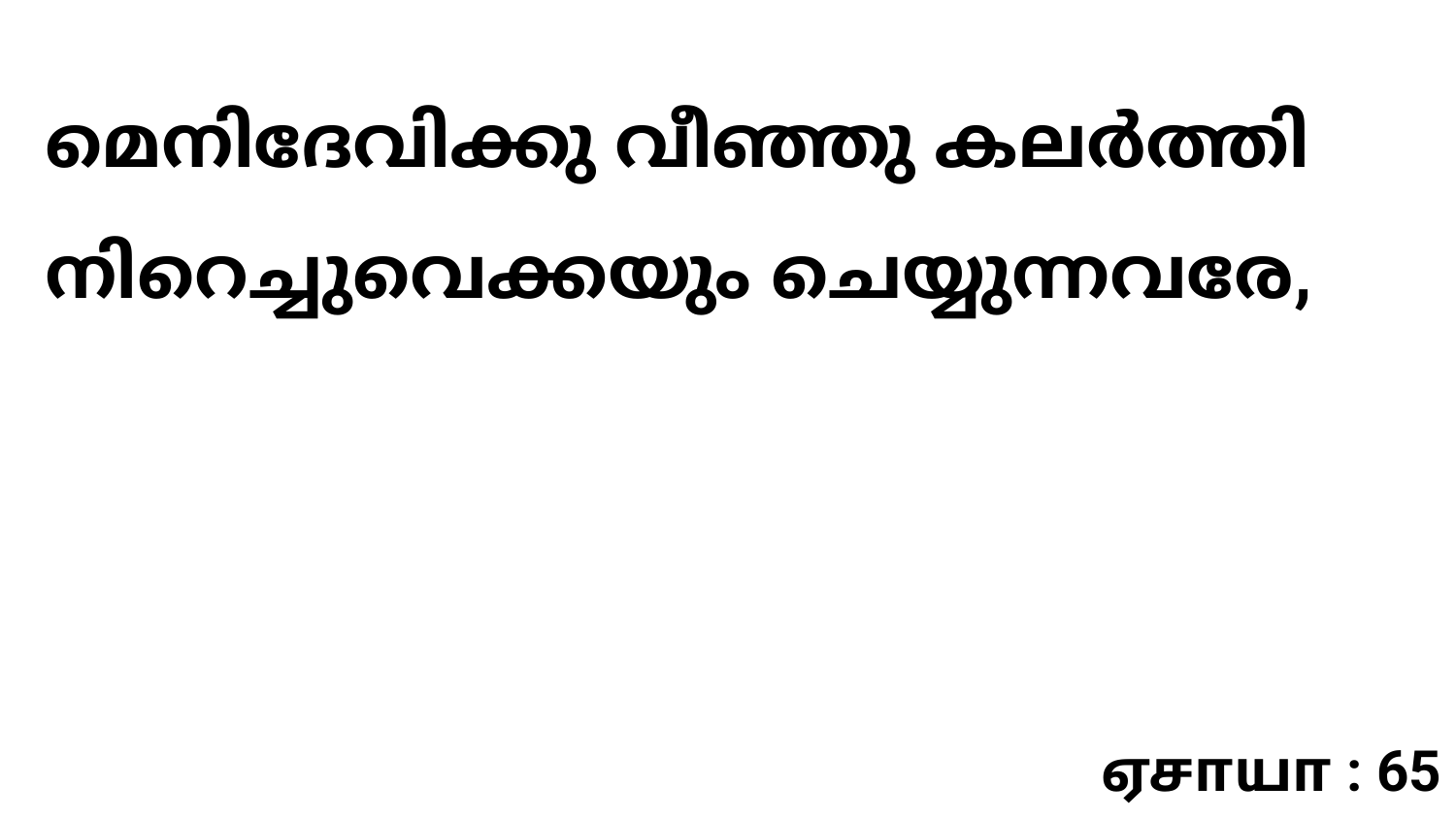

മെനിദേവിക്കു വീഞ്ഞു കലർ‍ത്തി നിറെച്ചുവെക്കയും ചെയ്യുന്നവരേ,
ஏசாயா : 65